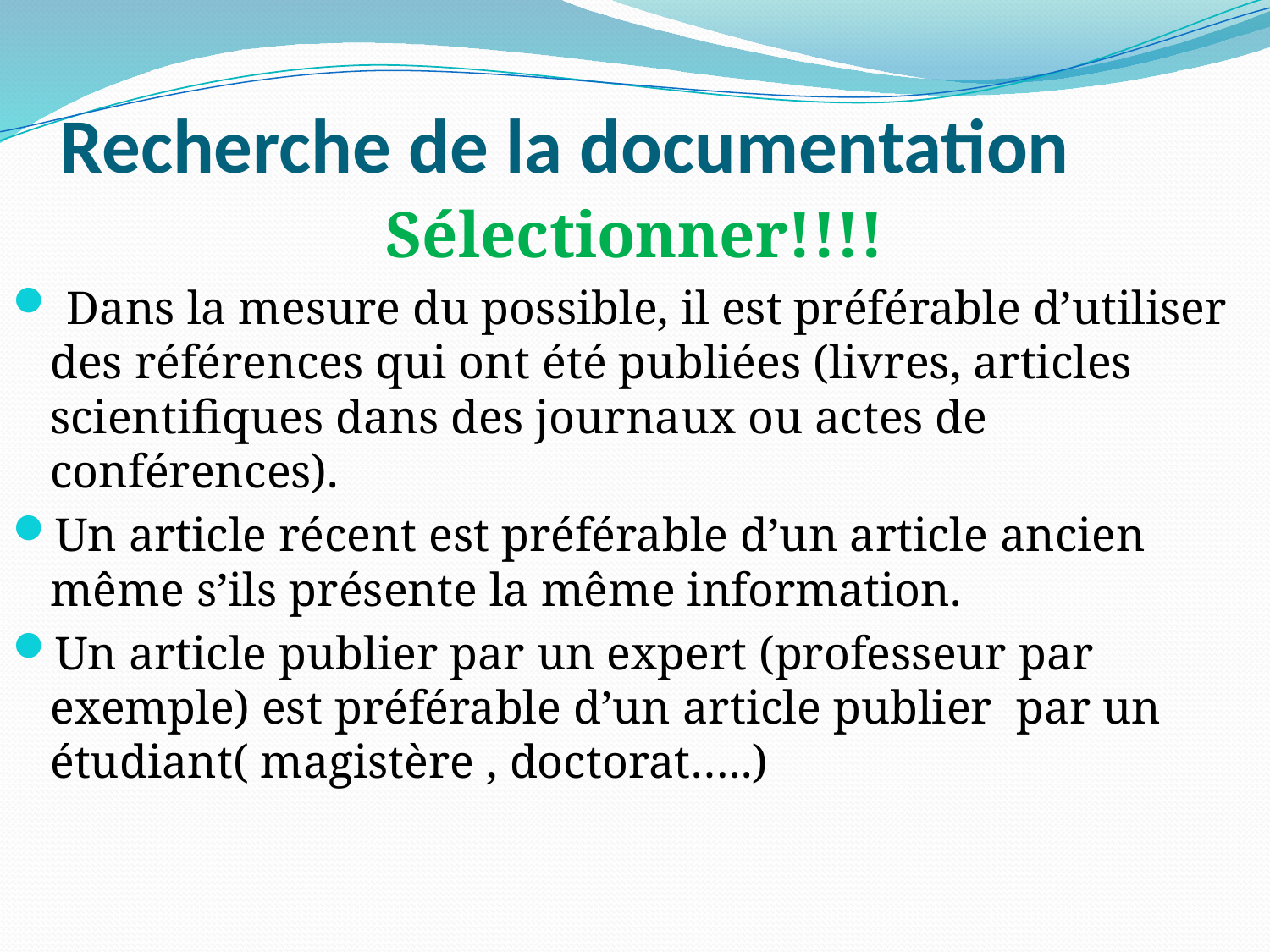

# Recherche de la documentation
Sélectionner!!!!
 Dans la mesure du possible, il est préférable d’utiliser des références qui ont été publiées (livres, articles scientifiques dans des journaux ou actes de conférences).
Un article récent est préférable d’un article ancien  même s’ils présente la même information.
Un article publier par un expert (professeur par exemple) est préférable d’un article publier  par un étudiant( magistère , doctorat…..)